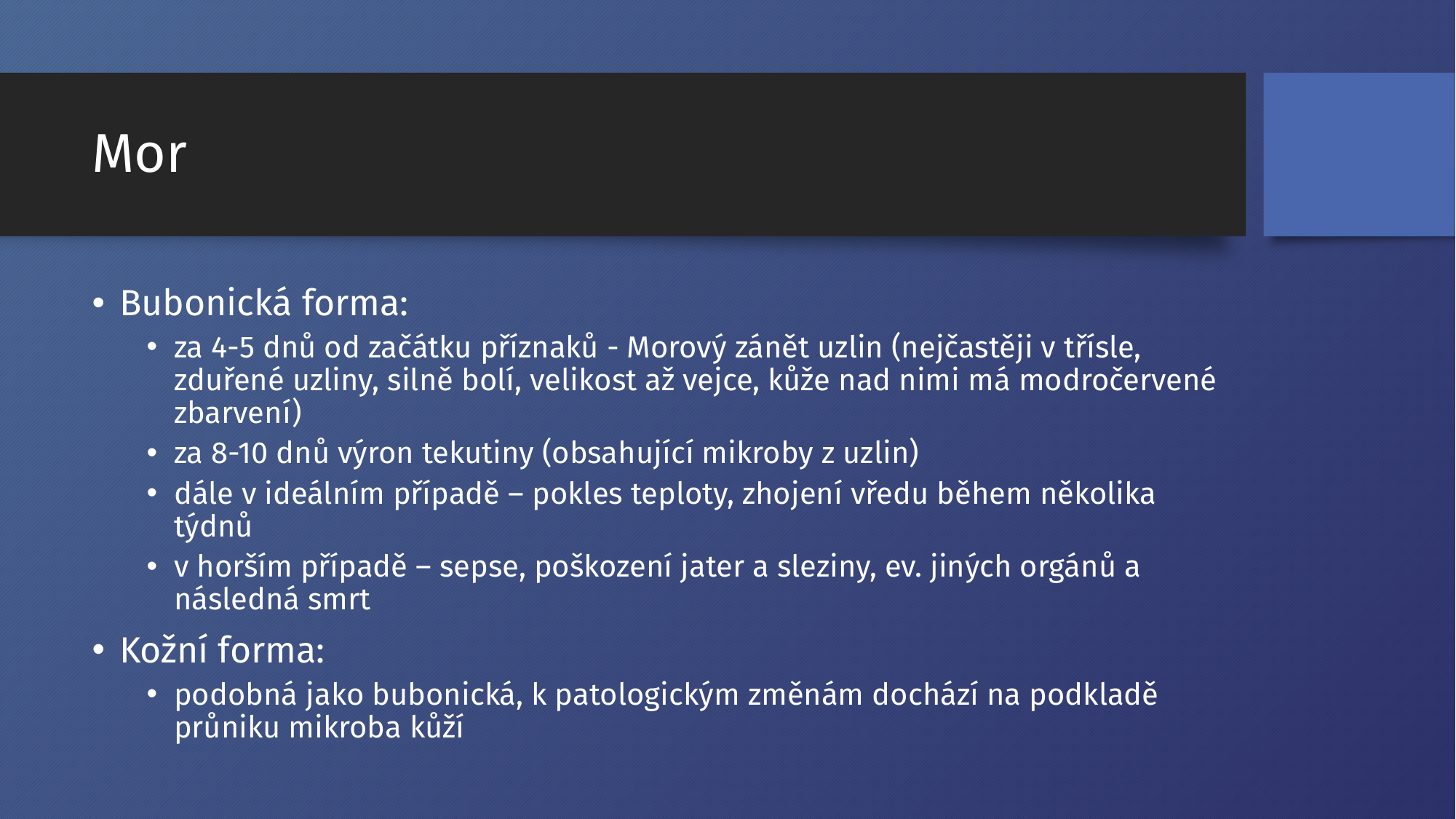

# Mor
Bubonická forma:
za 4-5 dnů od začátku příznaků - Morový zánět uzlin (nejčastěji v třísle, zduřené uzliny, silně bolí, velikost až vejce, kůže nad nimi má modročervené zbarvení)
za 8-10 dnů výron tekutiny (obsahující mikroby z uzlin)
dále v ideálním případě – pokles teploty, zhojení vředu během několika týdnů
v horším případě – sepse, poškození jater a sleziny, ev. jiných orgánů a následná smrt
Kožní forma:
podobná jako bubonická, k patologickým změnám dochází na podkladě průniku mikroba kůží